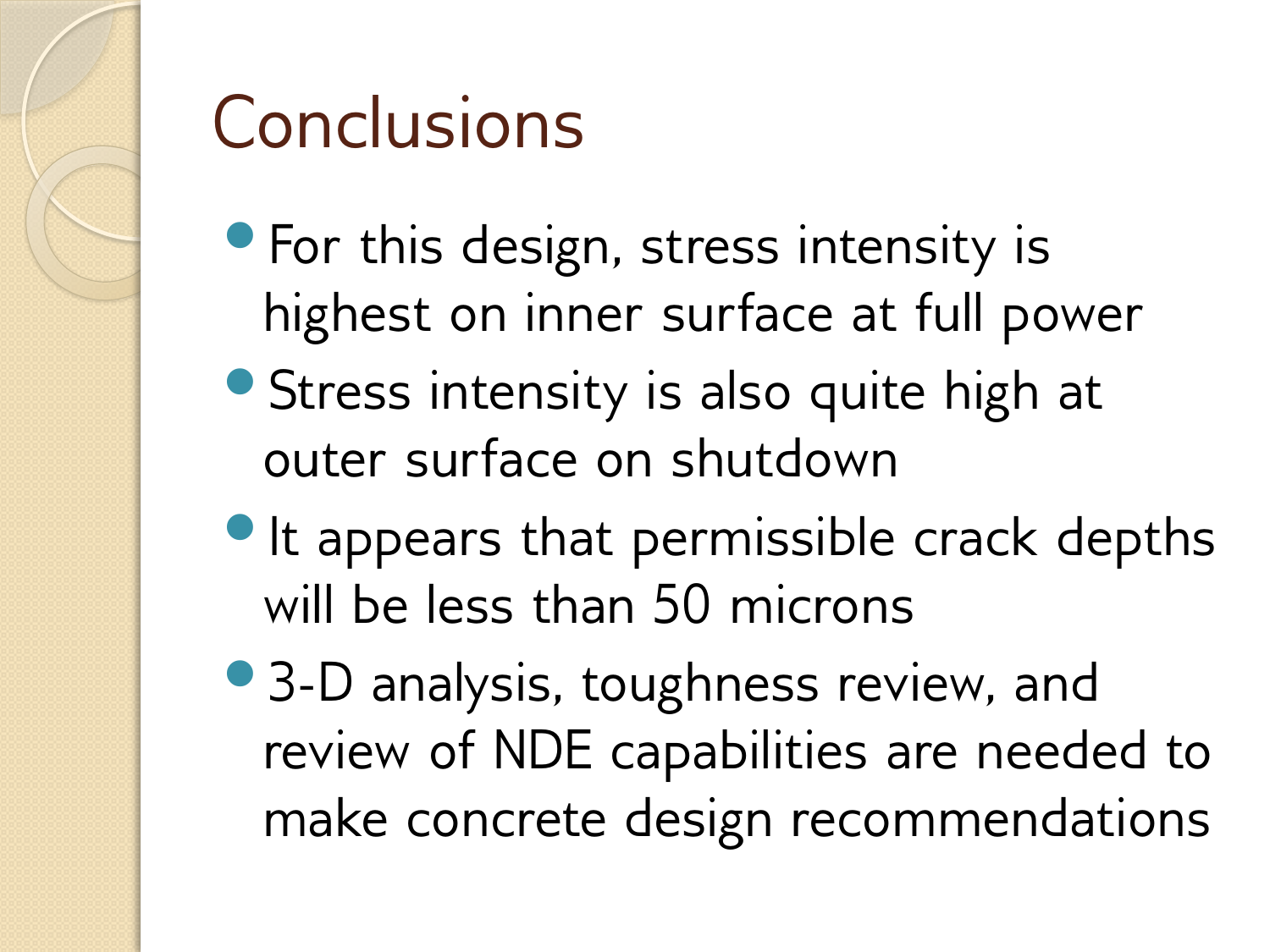

# Conclusions
For this design, stress intensity is highest on inner surface at full power
Stress intensity is also quite high at outer surface on shutdown
It appears that permissible crack depths will be less than 50 microns
3-D analysis, toughness review, and review of NDE capabilities are needed to make concrete design recommendations